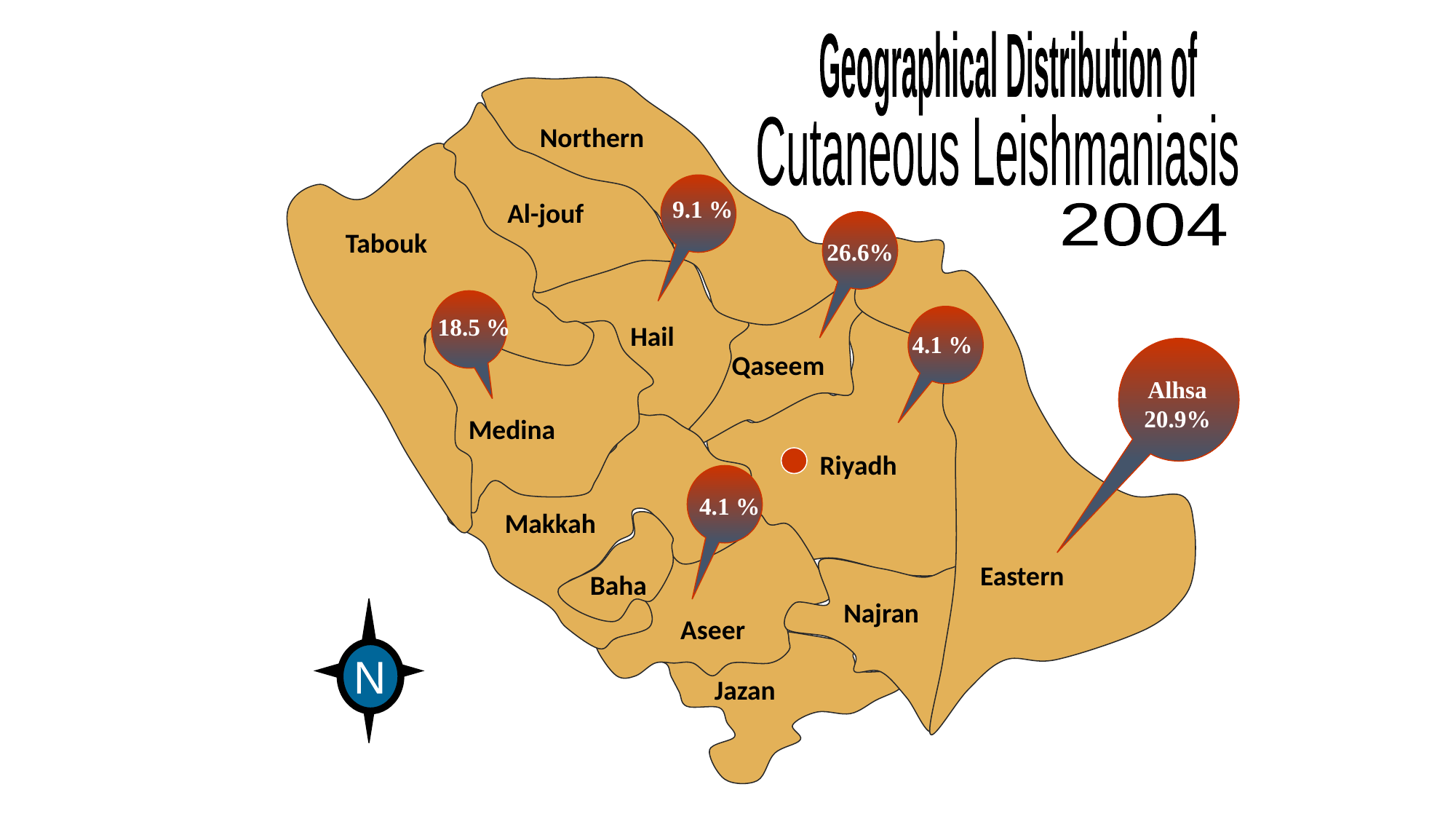

Geographical Distribution of

Cutaneous Leishmaniasis
Northern

9.1 %
Al-jouf
2004

Tabouk

26.6%

18.5 %

Hail
4.1 %

Qaseem
Alhsa 20.9%
Medina

Riyadh

4.1 %
Makkah

Eastern

Baha

Najran

Aseer

N
Jazan